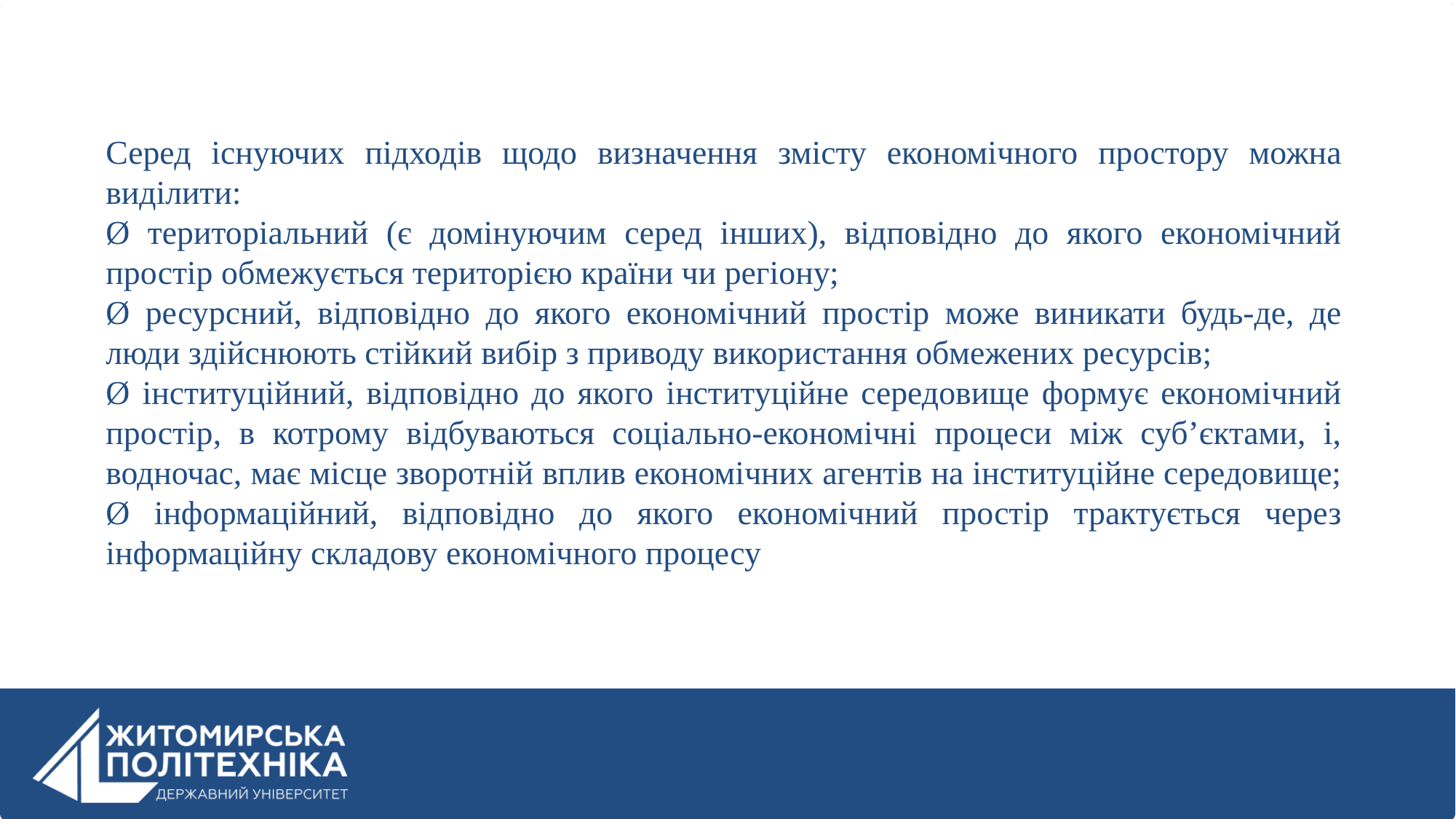

Серед існуючих підходів щодо визначення змісту економічного простору можна виділити:
Ø територіальний (є домінуючим серед інших), відповідно до якого економічний простір обмежується територією країни чи регіону;
Ø ресурсний, відповідно до якого економічний простір може виникати будь-де, де люди здійснюють стійкий вибір з приводу використання обмежених ресурсів;
Ø інституційний, відповідно до якого інституційне середовище формує економічний простір, в котрому відбуваються соціально-економічні процеси між суб’єктами, і, водночас, має місце зворотній вплив економічних агентів на інституційне середовище;
Ø інформаційний, відповідно до якого економічний простір трактується через інформаційну складову економічного процесу